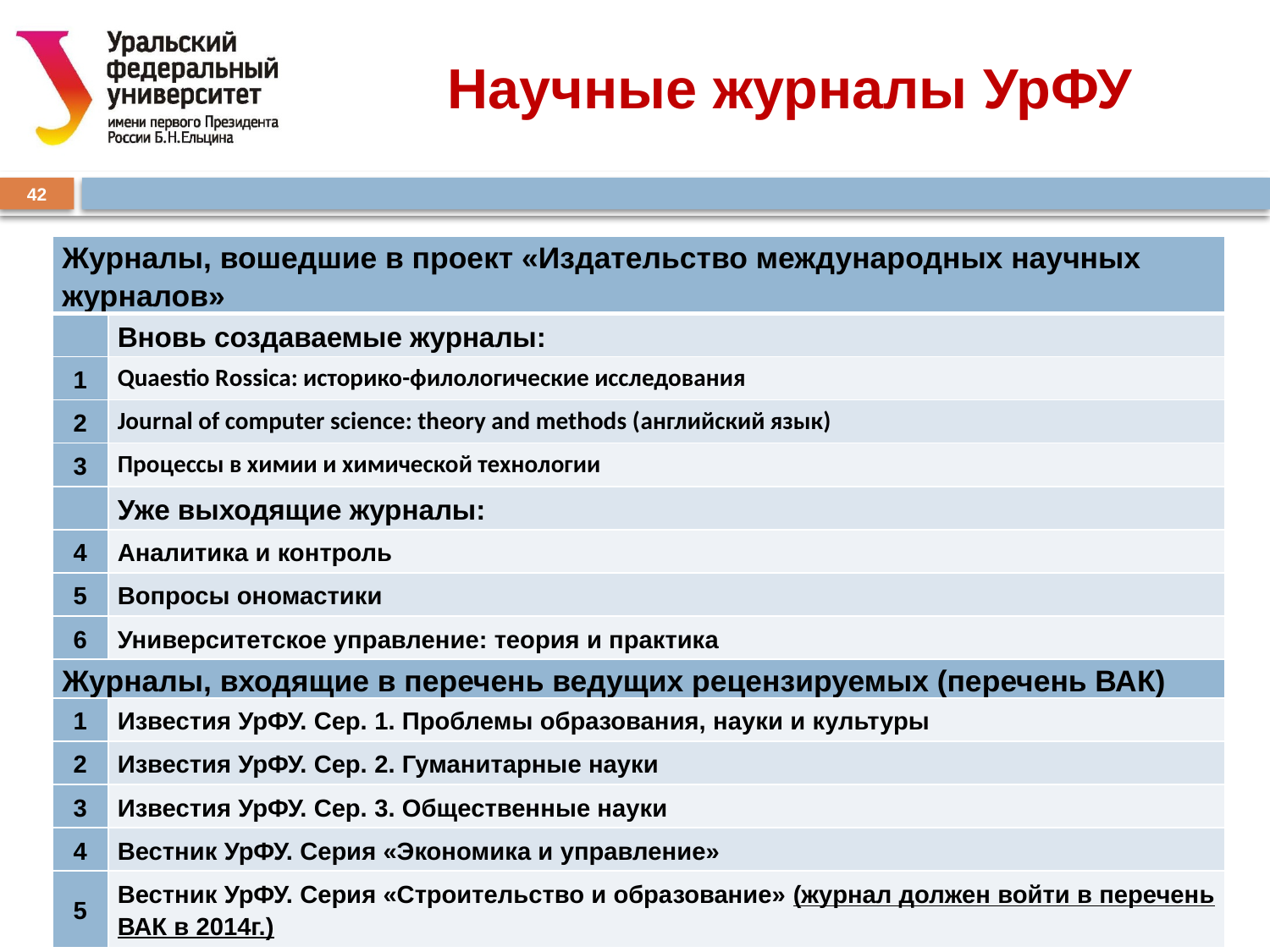

# Научные журналы УрФУ
42
| Журналы, вошедшие в проект «Издательство международных научных журналов» |  |
| --- | --- |
|  | Вновь создаваемые журналы: |
| 1 | Quaestio Rоssica: историко-филологические исследования |
| 2 | Journal of computer science: theory and methods (английский язык) |
| 3 | Процессы в химии и химической технологии |
|  | Уже выходящие журналы: |
| 4 | Аналитика и контроль |
| 5 | Вопросы ономастики |
| 6 | Университетское управление: теория и практика |
| Журналы, входящие в перечень ведущих рецензируемых (перечень ВАК) |  |
| 1 | Известия УрФУ. Сер. 1. Проблемы образования, науки и культуры |
| 2 | Известия УрФУ. Сер. 2. Гуманитарные науки |
| 3 | Известия УрФУ. Сер. 3. Общественные науки |
| 4 | Вестник УрФУ. Серия «Экономика и управление» |
| 5 | Вестник УрФУ. Серия «Строительство и образование» (журнал должен войти в перечень ВАК в 2014г.) |